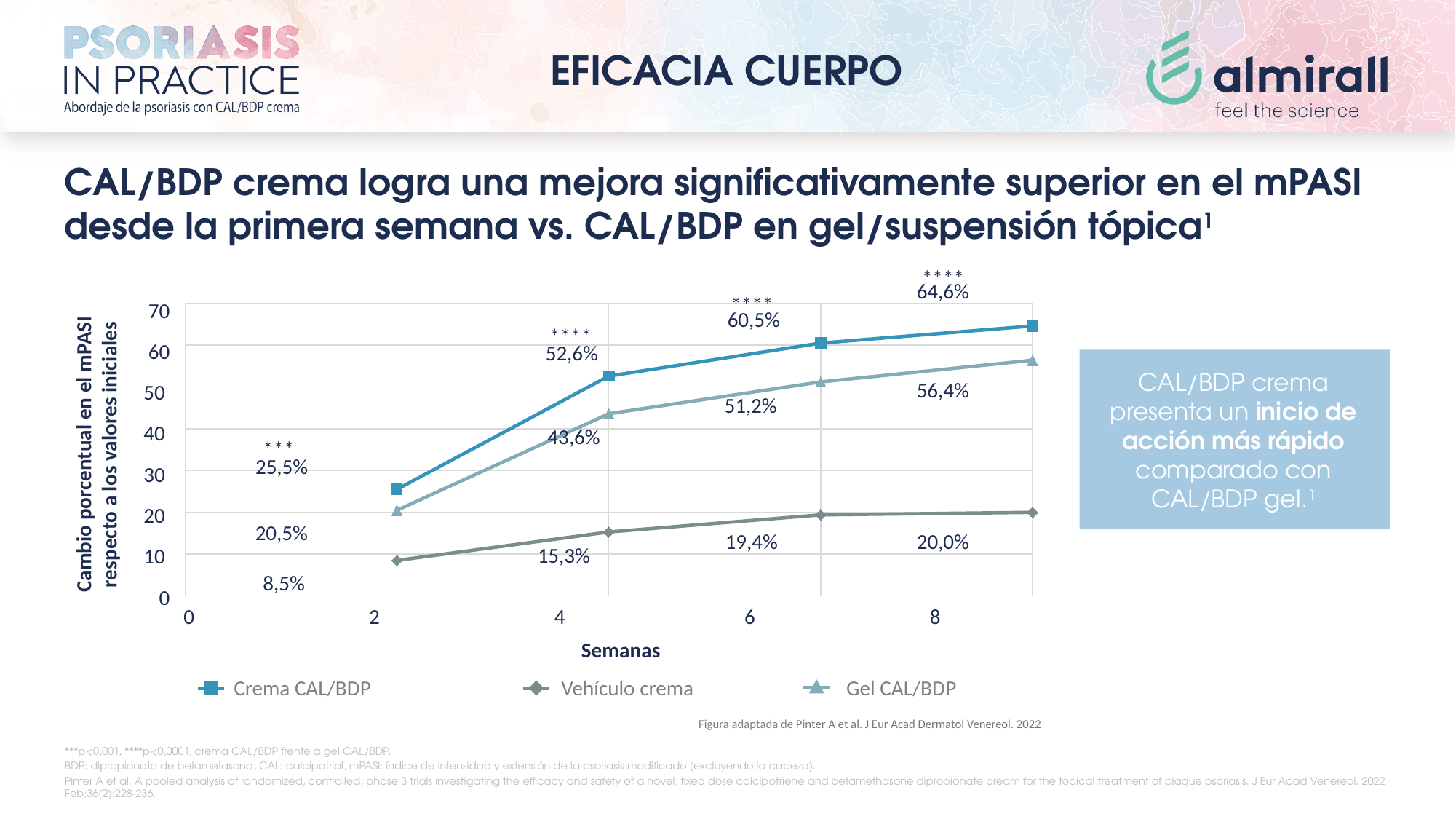

EFICACIA CUERPO
CAL/BDP crema logra una mejora significativamente superior en el mPASI desde la primera semana vs. CAL/BDP en gel/suspensión tópica1
****

### Chart

| Category | Series 1 | Series 2 | Series 3 |
|---|---|---|---|
| 0 | None | None | None |
| 1 | 25.5 | 20.5 | 8.5 |
| 4 | 52.6 | 43.6 | 15.3 |
| 6 | 60.5 | 51.2 | 19.4 |
| 8 | 64.6 | 56.4 | 20.0 |
****
****
70
60
50
40
30
20
10
0
0                                     2                                     4                                      6                                     8
Cambio porcentual en el mPASI respecto a los valores iniciales
Semanas
64,6%
60,5%
52,6%
56,4%
51,2%
43,6%
19,4%
20,0%
15,3%
***
25,5%
20,5%
8,5%
CAL/BDP crema presenta un inicio de acción más rápido comparado con CAL/BDP gel.1
         Crema CAL/BDP 		         Vehículo crema 		Gel CAL/BDP

Figura adaptada de Pinter A et al. J Eur Acad Dermatol Venereol. 2022
***p<0,001, ****p<0,0001, crema CAL/BDP frente a gel CAL/BDP.
BDP: dipropionato de betametasona, CAL: calcipotriol, mPASI: índice de intensidad y extensión de la psoriasis modificado (excluyendo la cabeza).
Pinter A et al. A pooled analysis of randomized, controlled, phase 3 trials investigating the efficacy and safety of a novel, fixed dose calcipotriene and betamethasone dipropionate cream for the topical treatment of plaque psoriasis. J Eur Acad Venereol. 2022 Feb;36(2):228-236.